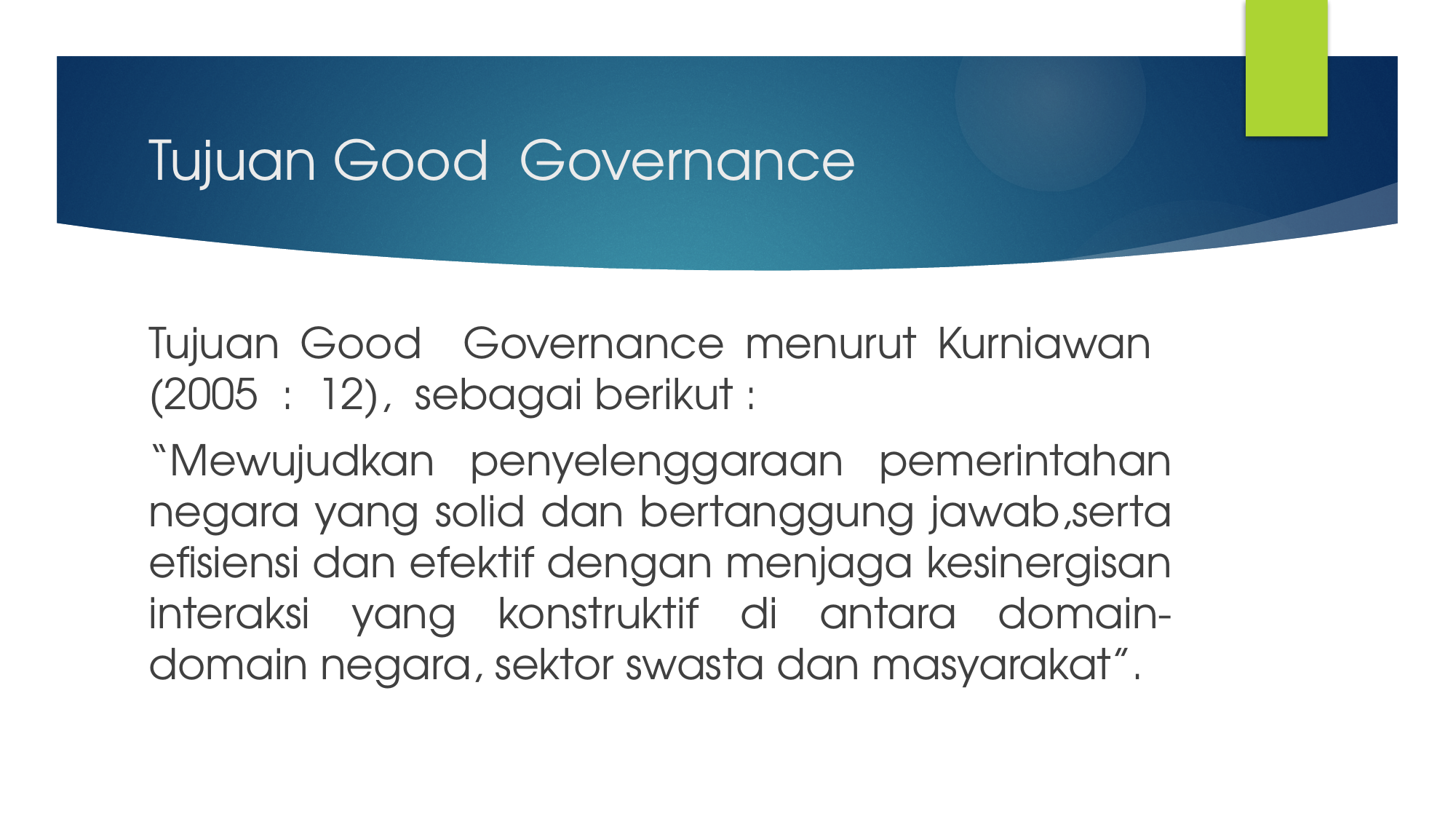

# Tujuan Good  Governance
Tujuan Good  Governance menurut Kurniawan  (2005  :  12),  sebagai berikut :
“Mewujudkan penyelenggaraan pemerintahan negara yang solid dan bertanggung jawab,serta efisiensi dan efektif dengan menjaga kesinergisan interaksi yang konstruktif di antara domain-domain negara, sektor swasta dan masyarakat”.